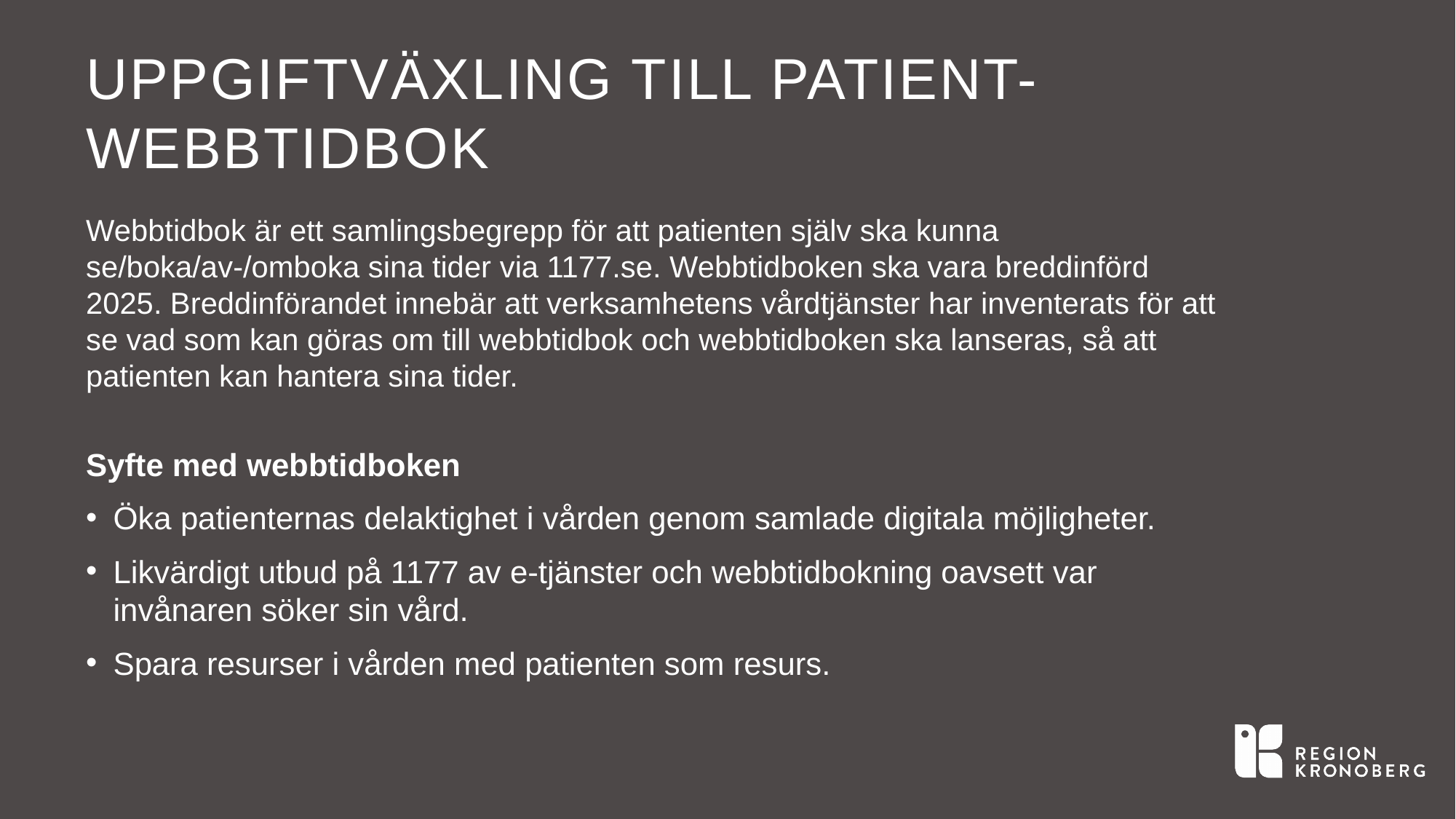

# Uppgiftväxling till Patient- Webbtidbok
Webbtidbok är ett samlingsbegrepp för att patienten själv ska kunna se/boka/av-/omboka sina tider via 1177.se. Webbtidboken ska vara breddinförd 2025. Breddinförandet innebär att verksamhetens vårdtjänster har inventerats för att se vad som kan göras om till webbtidbok och webbtidboken ska lanseras, så att patienten kan hantera sina tider.
Syfte med webbtidboken
Öka patienternas delaktighet i vården genom samlade digitala möjligheter.
Likvärdigt utbud på 1177 av e-tjänster och webbtidbokning oavsett var invånaren söker sin vård.
Spara resurser i vården med patienten som resurs.